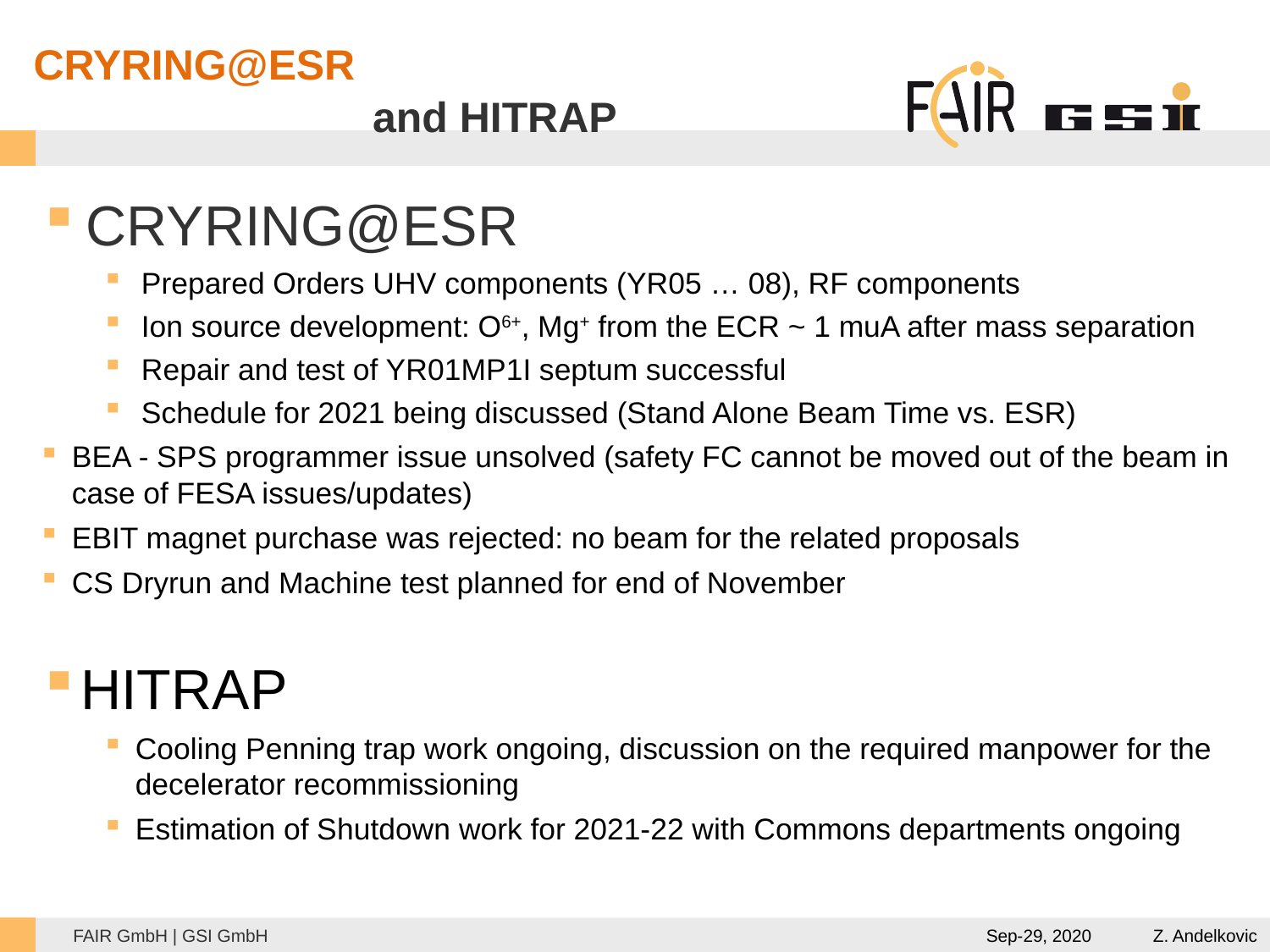

CRYRING@ESR
# and HITRAP
CRYRING@ESR
Prepared Orders UHV components (YR05 … 08), RF components
Ion source development: O6+, Mg+ from the ECR ~ 1 muA after mass separation
Repair and test of YR01MP1I septum successful
Schedule for 2021 being discussed (Stand Alone Beam Time vs. ESR)
BEA - SPS programmer issue unsolved (safety FC cannot be moved out of the beam in case of FESA issues/updates)
EBIT magnet purchase was rejected: no beam for the related proposals
CS Dryrun and Machine test planned for end of November

HITRAP
Cooling Penning trap work ongoing, discussion on the required manpower for the decelerator recommissioning
Estimation of Shutdown work for 2021-22 with Commons departments ongoing

Sep-29, 2020
Z. Andelkovic